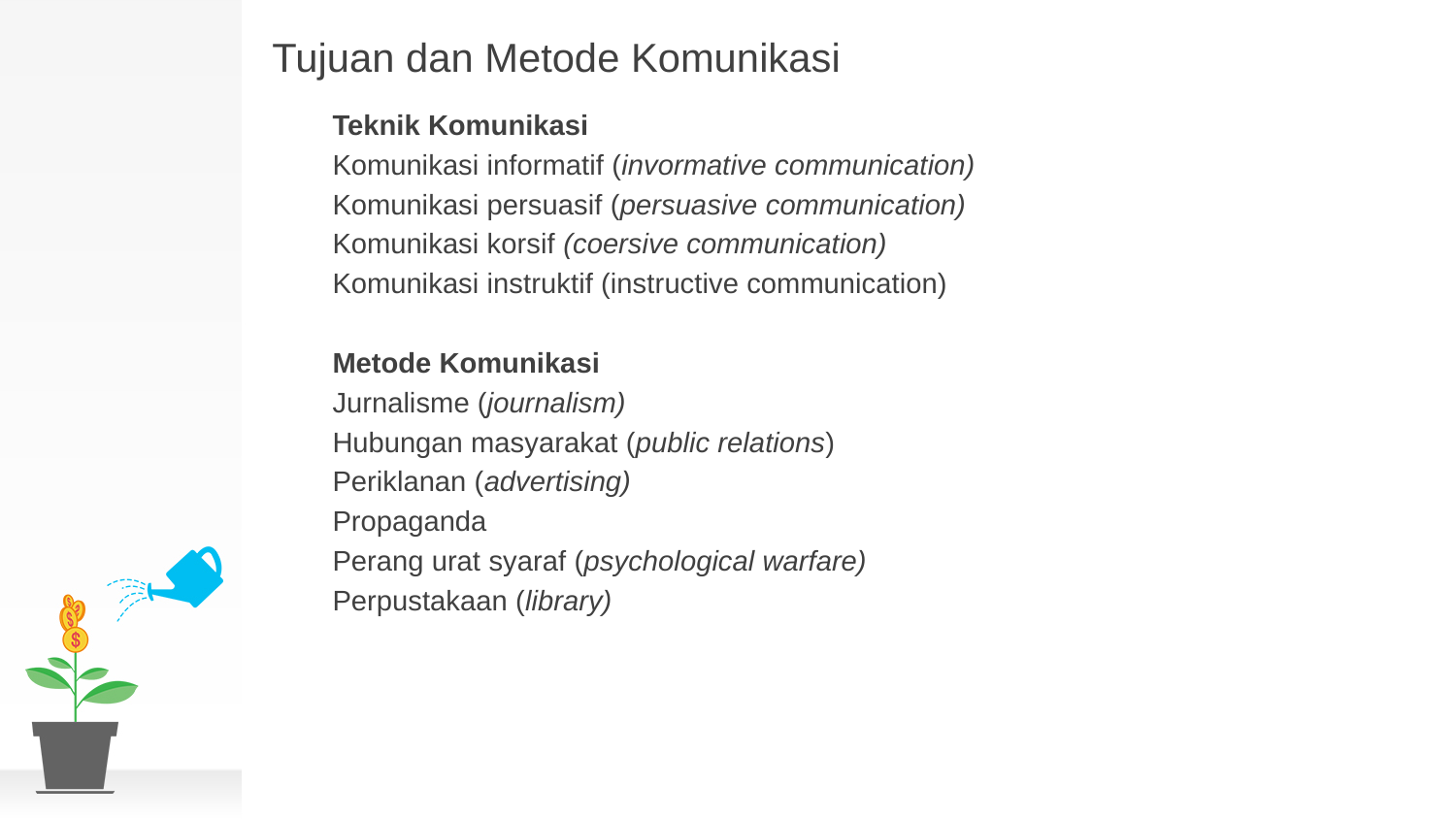

Tujuan dan Metode Komunikasi
Teknik Komunikasi
Komunikasi informatif (invormative communication)
Komunikasi persuasif (persuasive communication)
Komunikasi korsif (coersive communication)
Komunikasi instruktif (instructive communication)

Metode Komunikasi
Jurnalisme (journalism)
Hubungan masyarakat (public relations)
Periklanan (advertising)
Propaganda
Perang urat syaraf (psychological warfare)
Perpustakaan (library)